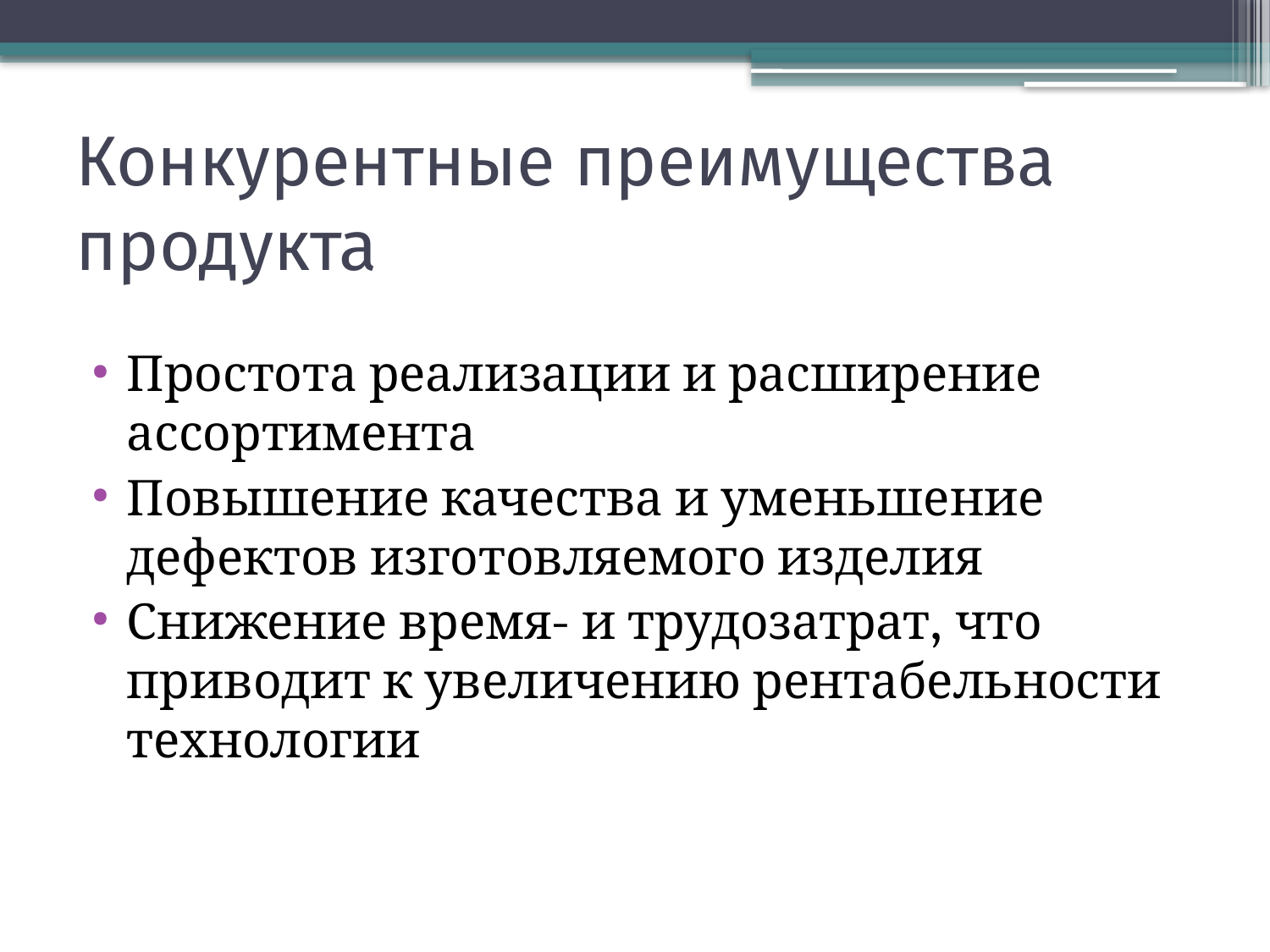

# Конкурентные преимущества продукта
Простота реализации и расширение ассортимента
Повышение качества и уменьшение дефектов изготовляемого изделия
Снижение время- и трудозатрат, что приводит к увеличению рентабельности технологии